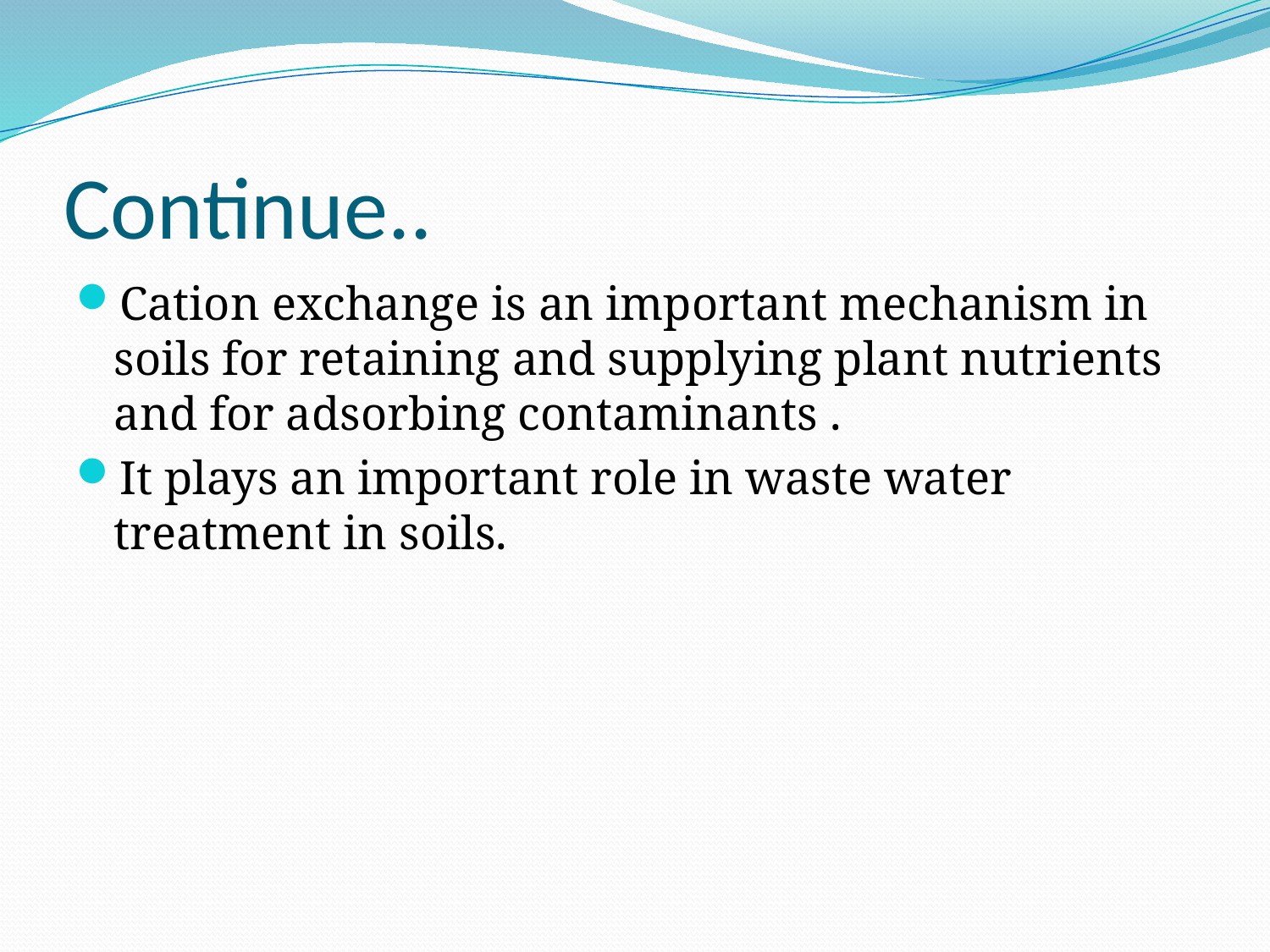

# Continue..
Cation exchange is an important mechanism in soils for retaining and supplying plant nutrients and for adsorbing contaminants .
It plays an important role in waste water treatment in soils.